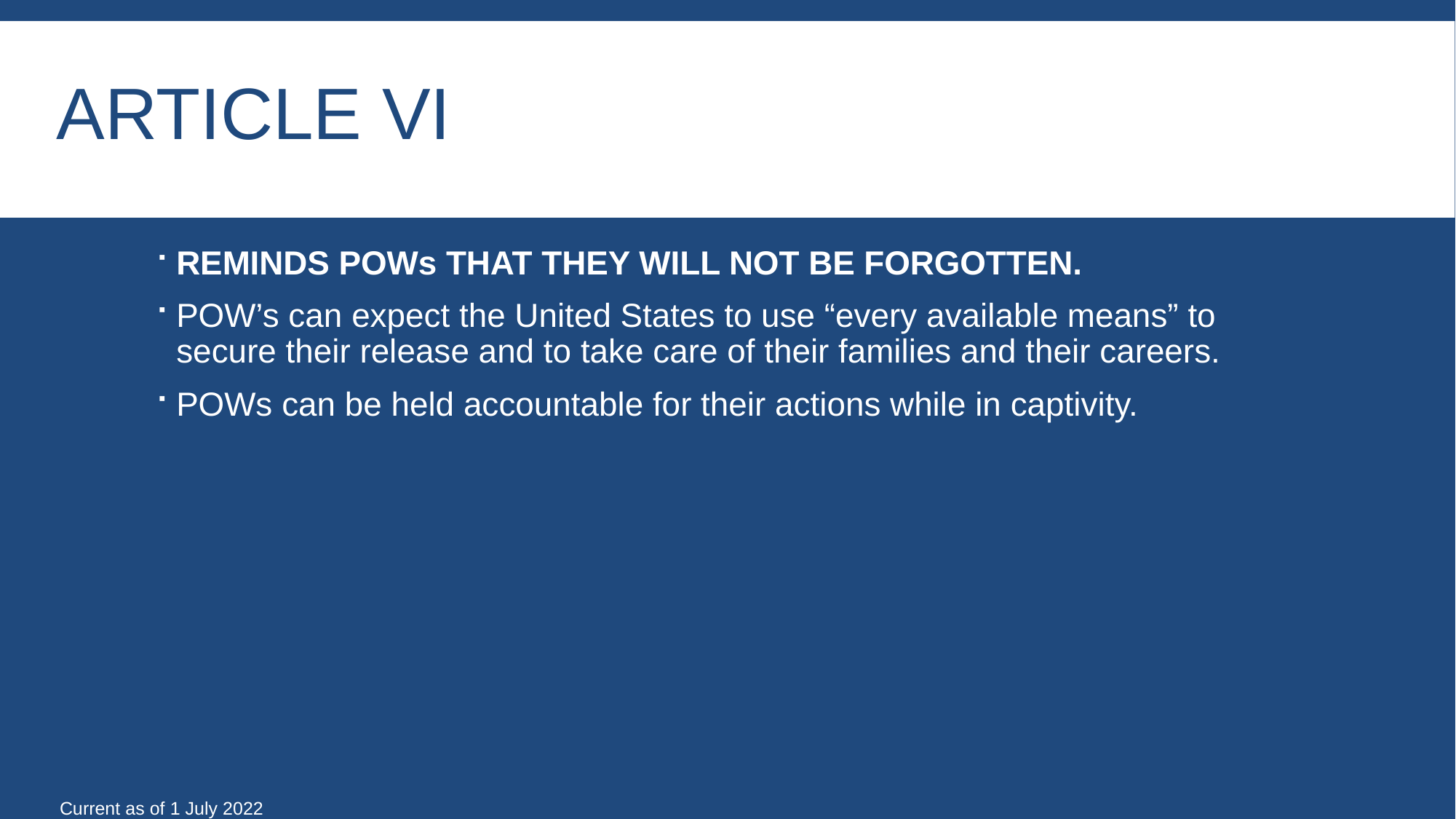

# Article VI
REMINDS POWs THAT THEY WILL NOT BE FORGOTTEN.
POW’s can expect the United States to use “every available means” to secure their release and to take care of their families and their careers.
POWs can be held accountable for their actions while in captivity.